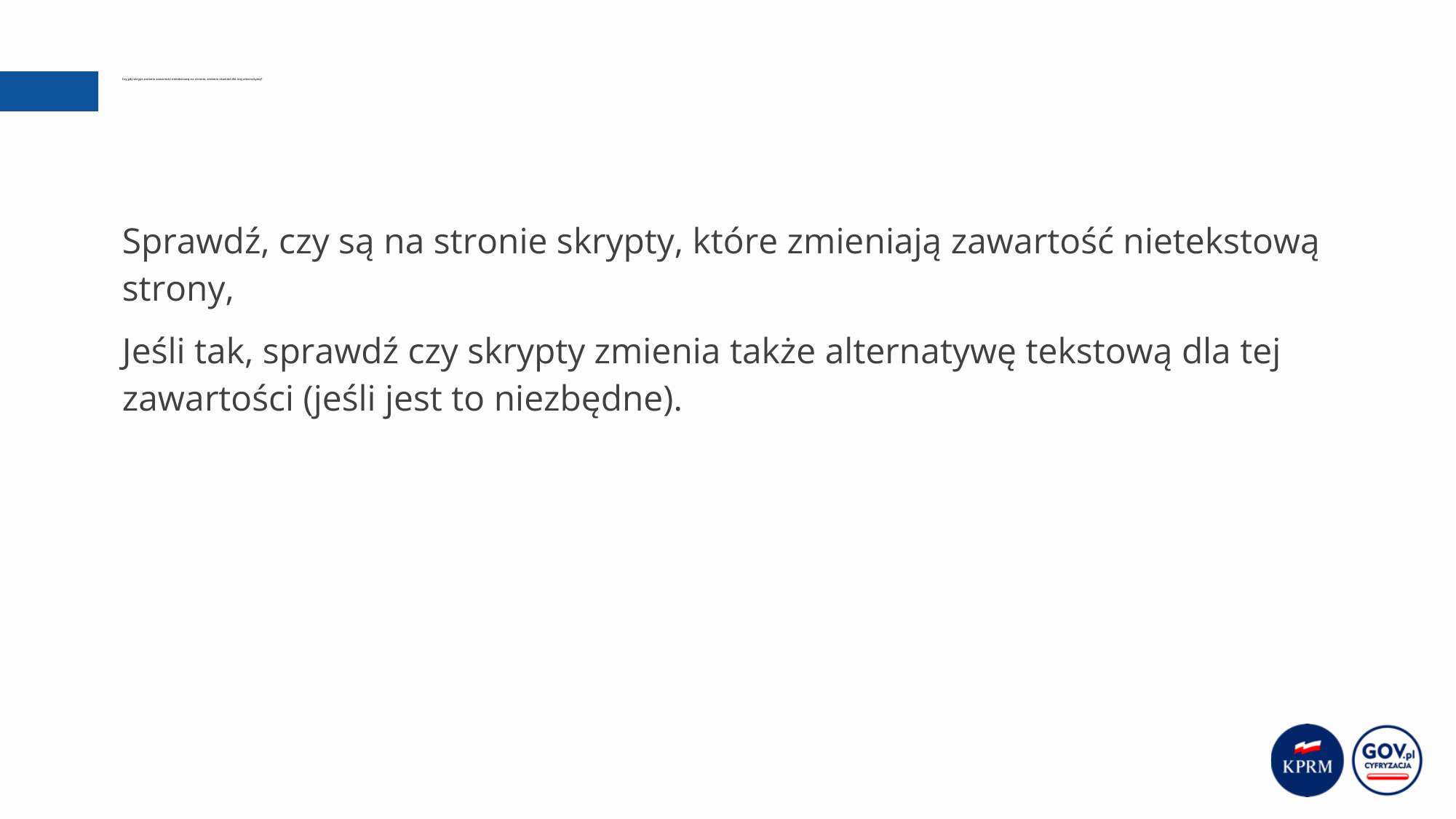

# Czy gdy skrypt zmienia zawartość nietekstową na stronie, zmienia również dla niej alternatywę?
Sprawdź, czy są na stronie skrypty, które zmieniają zawartość nietekstową strony,
Jeśli tak, sprawdź czy skrypty zmienia także alternatywę tekstową dla tej zawartości (jeśli jest to niezbędne).